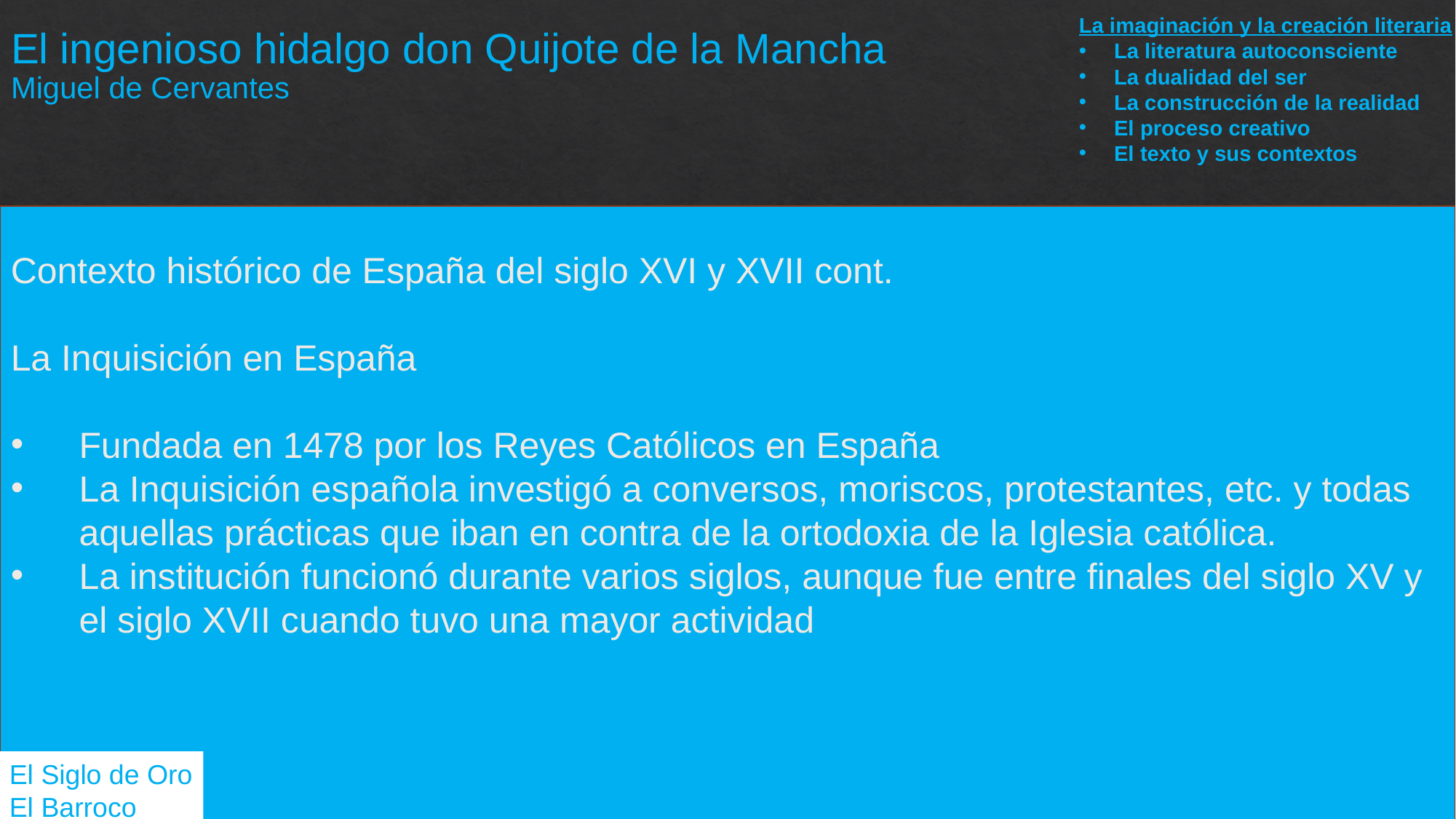

La imaginación y la creación literaria
La literatura autoconsciente
La dualidad del ser
La construcción de la realidad
El proceso creativo
El texto y sus contextos
El ingenioso hidalgo don Quijote de la Mancha
Miguel de Cervantes

Contexto histórico de España del siglo XVI y XVII cont.

La Inquisición en España

Fundada en 1478 por los Reyes Católicos en España
La Inquisición española investigó a conversos, moriscos, protestantes, etc. y todas aquellas prácticas que iban en contra de la ortodoxia de la Iglesia católica.
La institución funcionó durante varios siglos, aunque fue entre finales del siglo XV y el siglo XVII cuando tuvo una mayor actividad

El Siglo de Oro
El Barroco